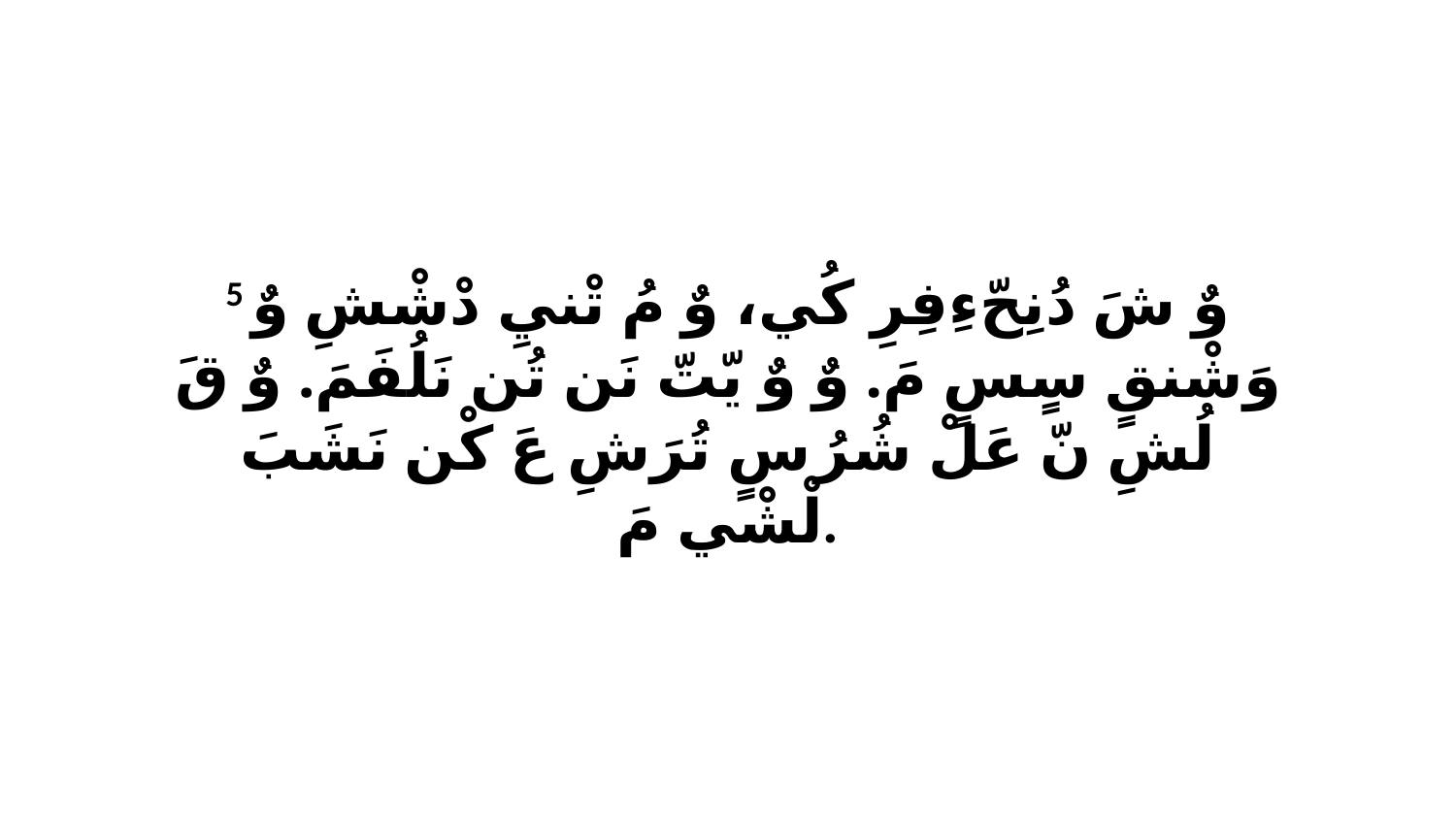

5 وٌ شَ دُنِحّءِفِرِ كُي، وٌ مُ تْنيِ دْشْشِ وٌ وَشْنقٍ سٍسٍ مَ. وٌ وٌ يّتّ نَن تُن نَلُفَمَ. وٌ قَ لُشِ نّ عَلْ شُرُ سٍ تُرَشِ عَ كْن نَشَبَ لْشْي مَ.